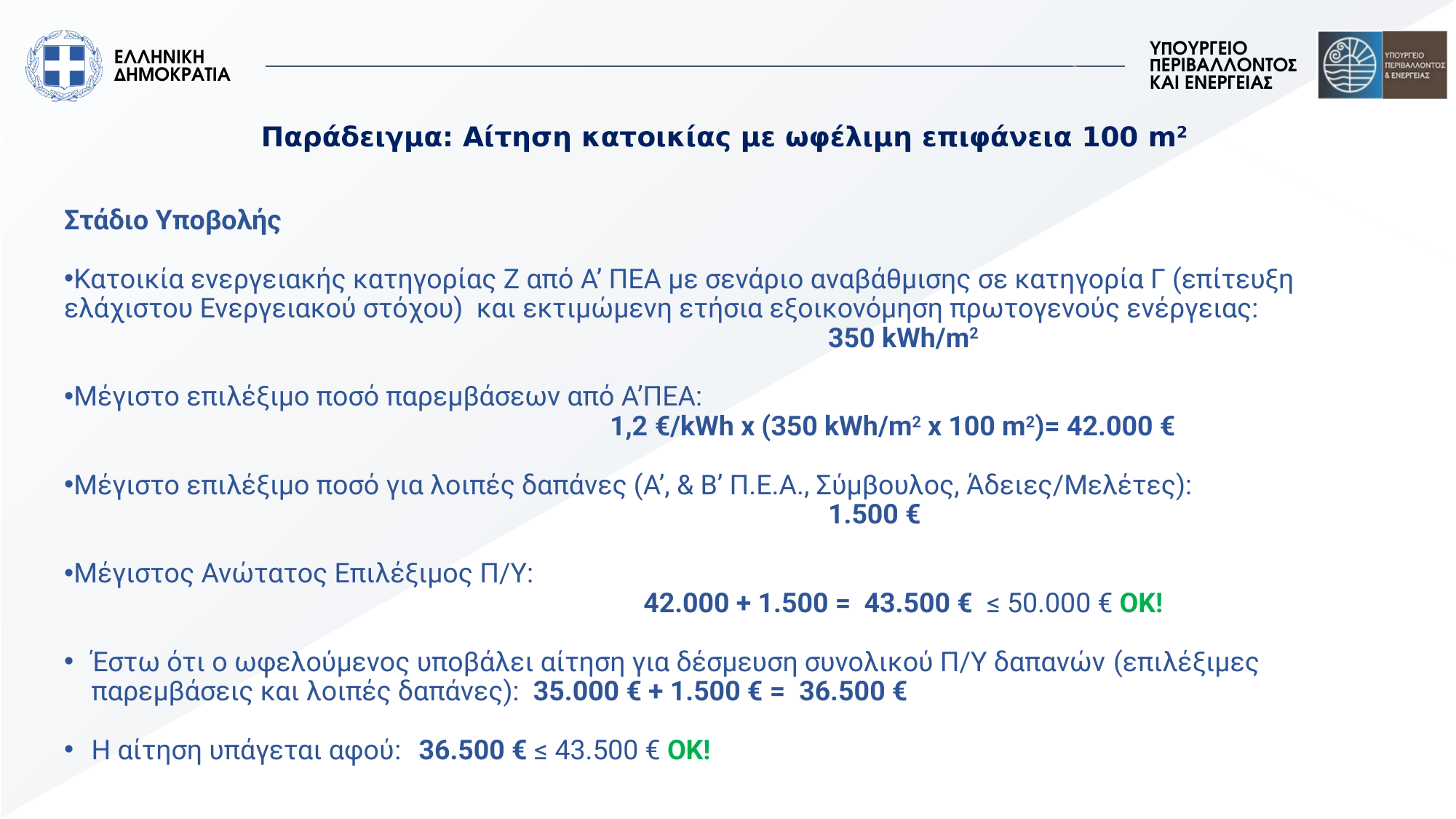

# Παράδειγμα: Αίτηση κατοικίας με ωφέλιμη επιφάνεια 100 m2
Στάδιο Υποβολής

Κατοικία ενεργειακής κατηγορίας Ζ από Α’ ΠΕΑ με σενάριο αναβάθμισης σε κατηγορία Γ (επίτευξη ελάχιστου Ενεργειακού στόχου)  και εκτιμώμενη ετήσια εξοικονόμηση πρωτογενούς ενέργειας:
							350 kWh/m2

Μέγιστο επιλέξιμο ποσό παρεμβάσεων από Α’ΠΕΑ:
					1,2 €/kWh x (350 kWh/m2 x 100 m2)= 42.000 €

Μέγιστο επιλέξιμο ποσό για λοιπές δαπάνες (Α’, & Β’ Π.Ε.Α., Σύμβουλος, Άδειες/Μελέτες):
							1.500 €

Μέγιστος Ανώτατος Επιλέξιμος Π/Υ:
					     42.000 + 1.500 =  43.500 €  ≤ 50.000 € OK!

Έστω ότι ο ωφελούμενος υποβάλει αίτηση για δέσμευση συνολικού Π/Υ δαπανών (επιλέξιμες παρεμβάσεις και λοιπές δαπάνες):  35.000 € + 1.500 € =  36.500 €

Η αίτηση υπάγεται αφού:	36.500 € ≤ 43.500 € OK!